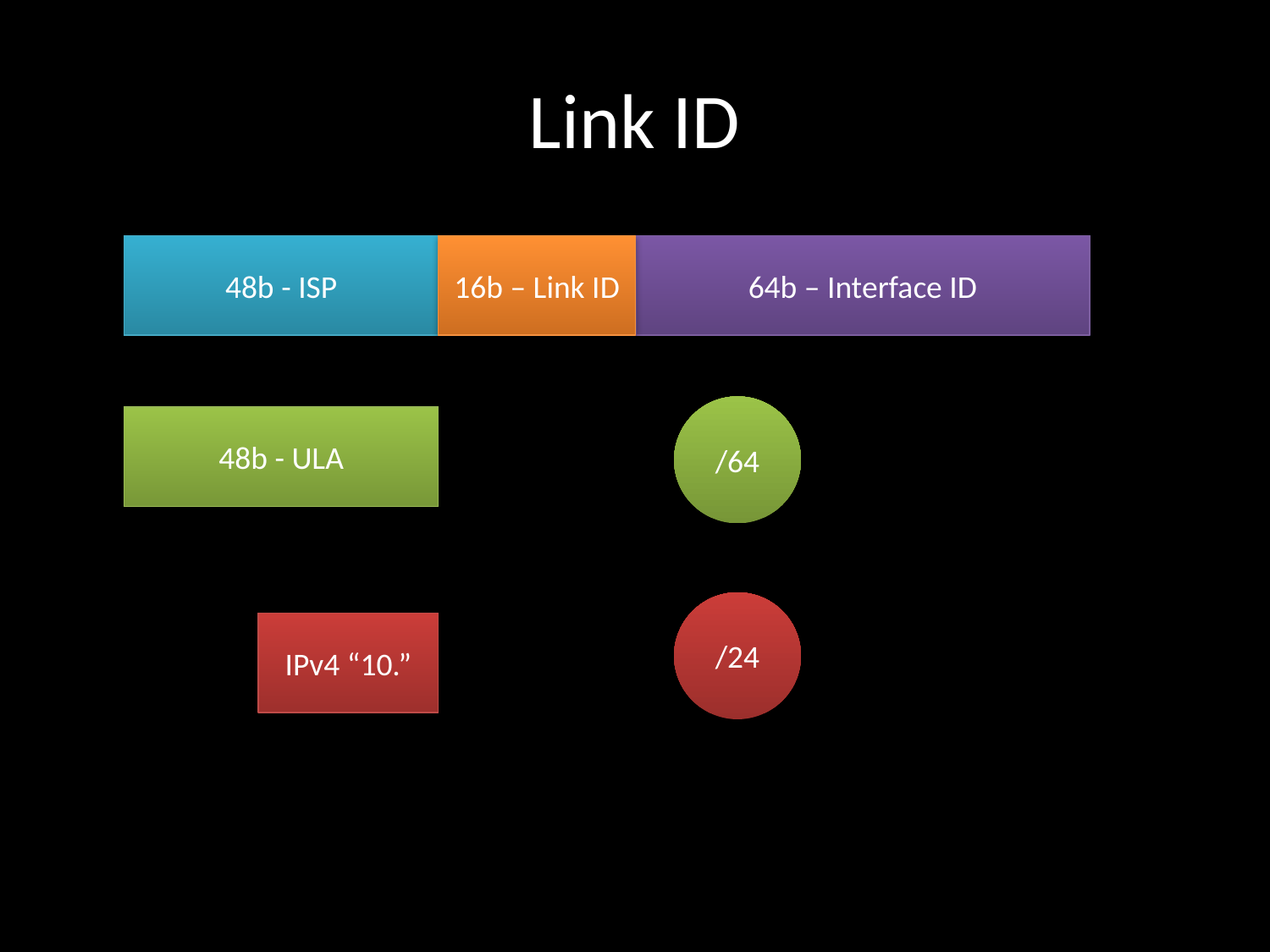

# Link ID
GUA IPv6 Address
48b - ISP
16b – Link ID
64b – Interface ID
/64
48b - ULA
/24
IPv4 “10.”